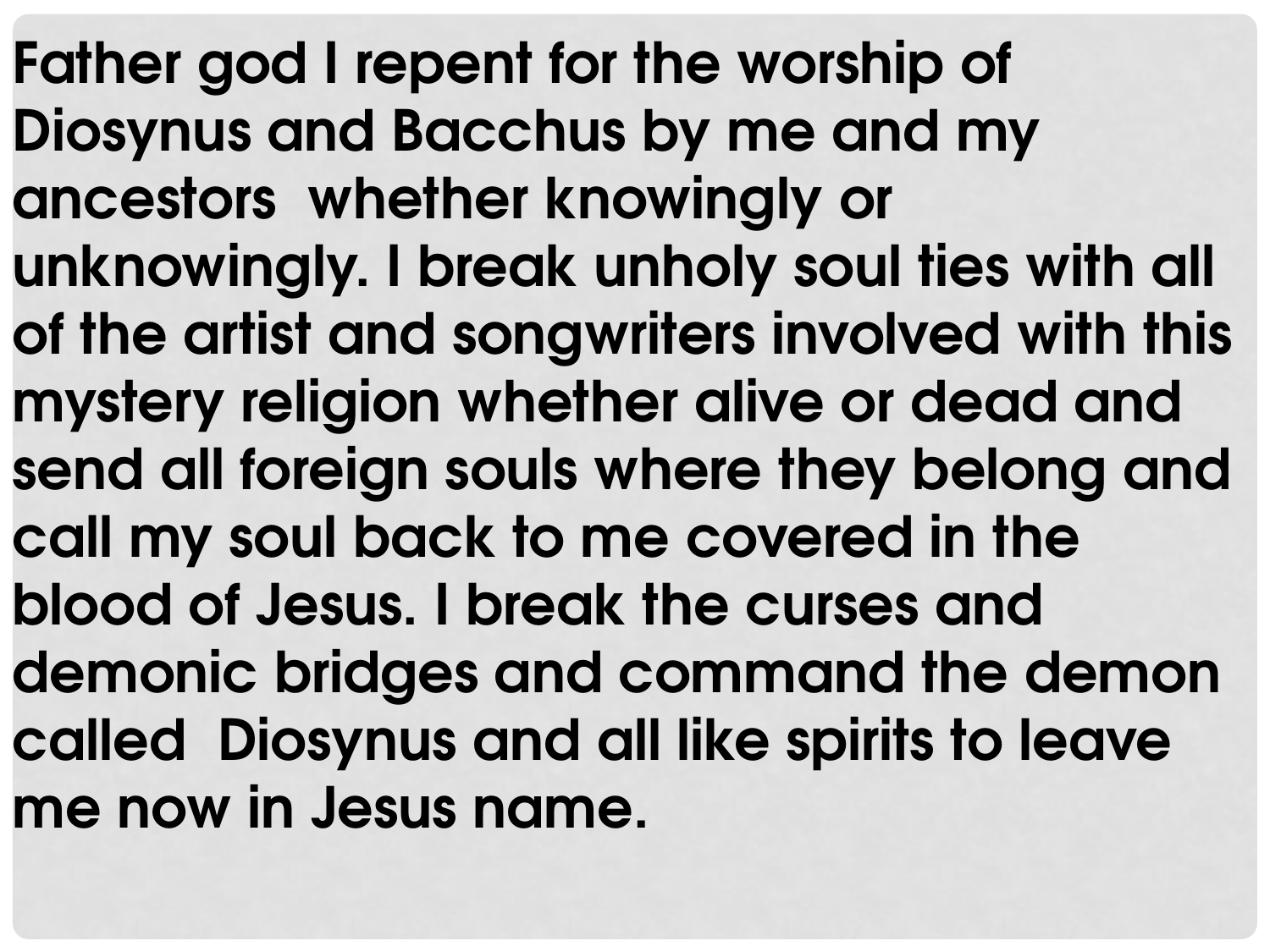

Father god I repent for the worship of Diosynus and Bacchus by me and my ancestors  whether knowingly or unknowingly. I break unholy soul ties with all of the artist and songwriters involved with this mystery religion whether alive or dead and send all foreign souls where they belong and call my soul back to me covered in the blood of Jesus. I break the curses and demonic bridges and command the demon called  Diosynus and all like spirits to leave me now in Jesus name.